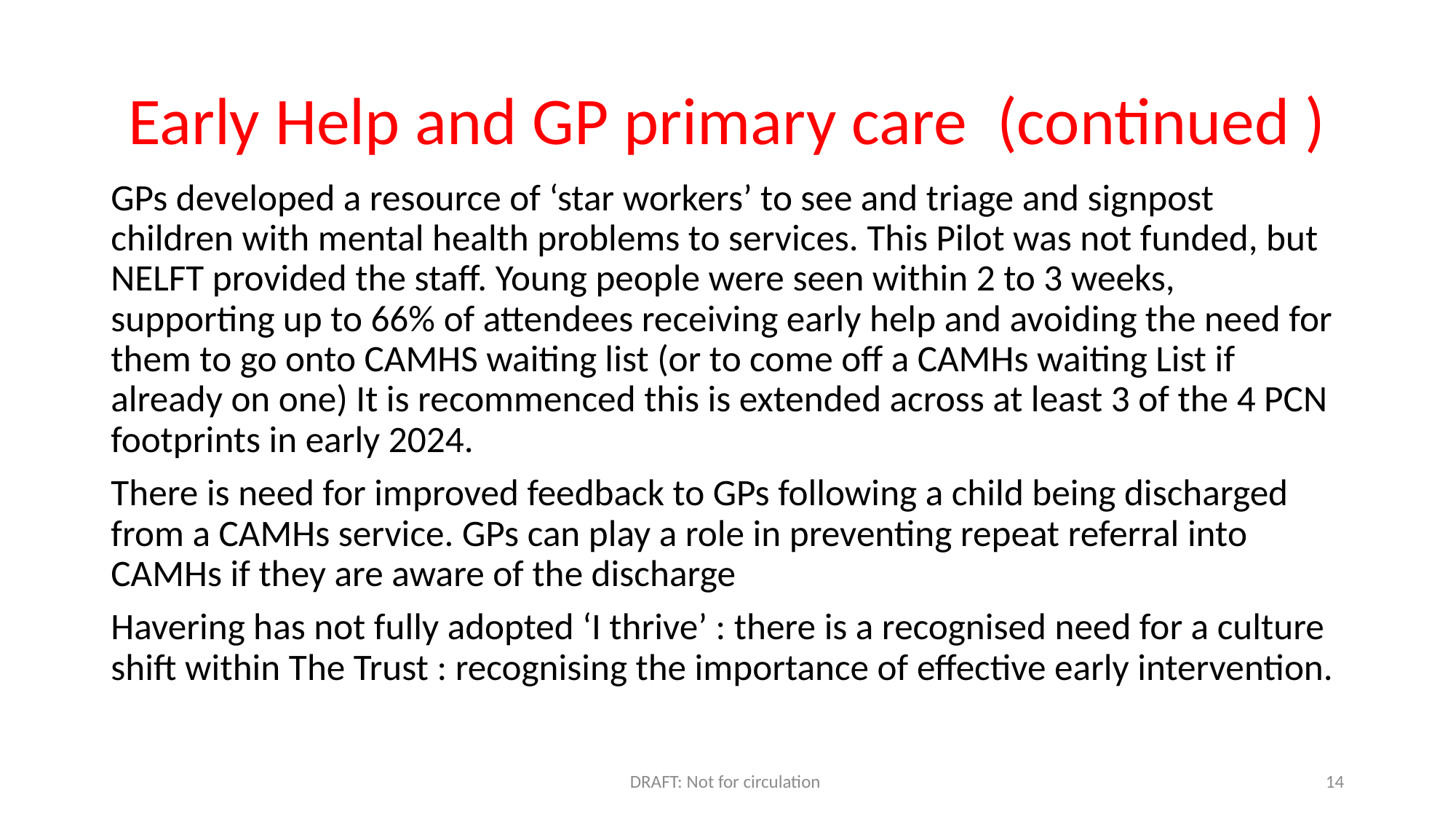

# Early Help and GP primary care  (continued )
GPs developed a resource of ‘star workers’ to see and triage and signpost children with mental health problems to services. This Pilot was not funded, but NELFT provided the staff. Young people were seen within 2 to 3 weeks, supporting up to 66% of attendees receiving early help and avoiding the need for them to go onto CAMHS waiting list (or to come off a CAMHs waiting List if already on one) It is recommenced this is extended across at least 3 of the 4 PCN footprints in early 2024.
There is need for improved feedback to GPs following a child being discharged from a CAMHs service. GPs can play a role in preventing repeat referral into CAMHs if they are aware of the discharge
Havering has not fully adopted ‘I thrive’ : there is a recognised need for a culture shift within The Trust : recognising the importance of effective early intervention.

DRAFT: Not for circulation
14